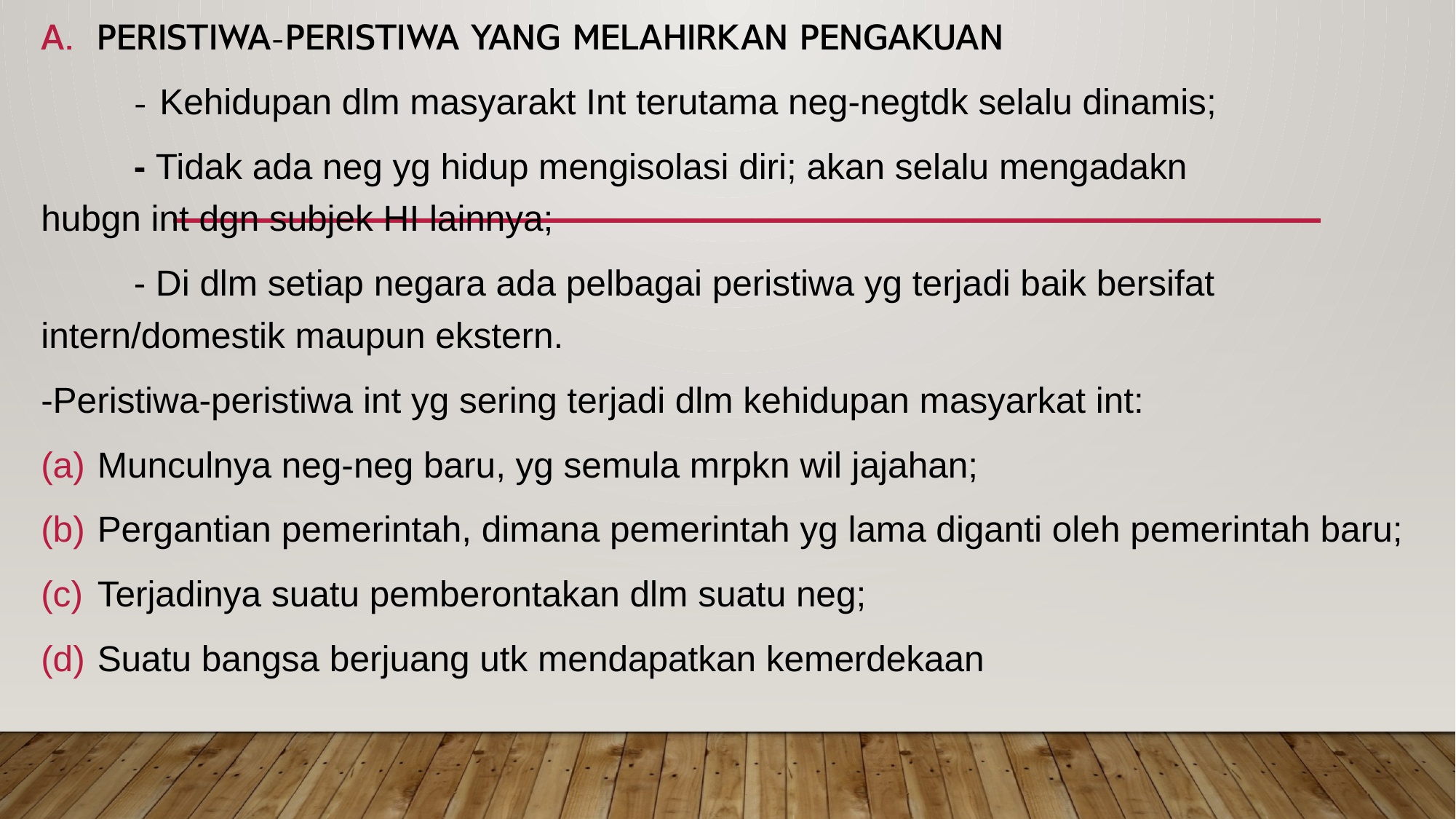

PERISTIWA-PERISTIWA YANG MELAHIRKAN PENGAKUAN
	- Kehidupan dlm masyarakt Int terutama neg-negtdk selalu dinamis;
	- Tidak ada neg yg hidup mengisolasi diri; akan selalu mengadakn 	  	  hubgn int dgn subjek HI lainnya;
	- Di dlm setiap negara ada pelbagai peristiwa yg terjadi baik bersifat 	  	  intern/domestik maupun ekstern.
-Peristiwa-peristiwa int yg sering terjadi dlm kehidupan masyarkat int:
Munculnya neg-neg baru, yg semula mrpkn wil jajahan;
Pergantian pemerintah, dimana pemerintah yg lama diganti oleh pemerintah baru;
Terjadinya suatu pemberontakan dlm suatu neg;
Suatu bangsa berjuang utk mendapatkan kemerdekaan